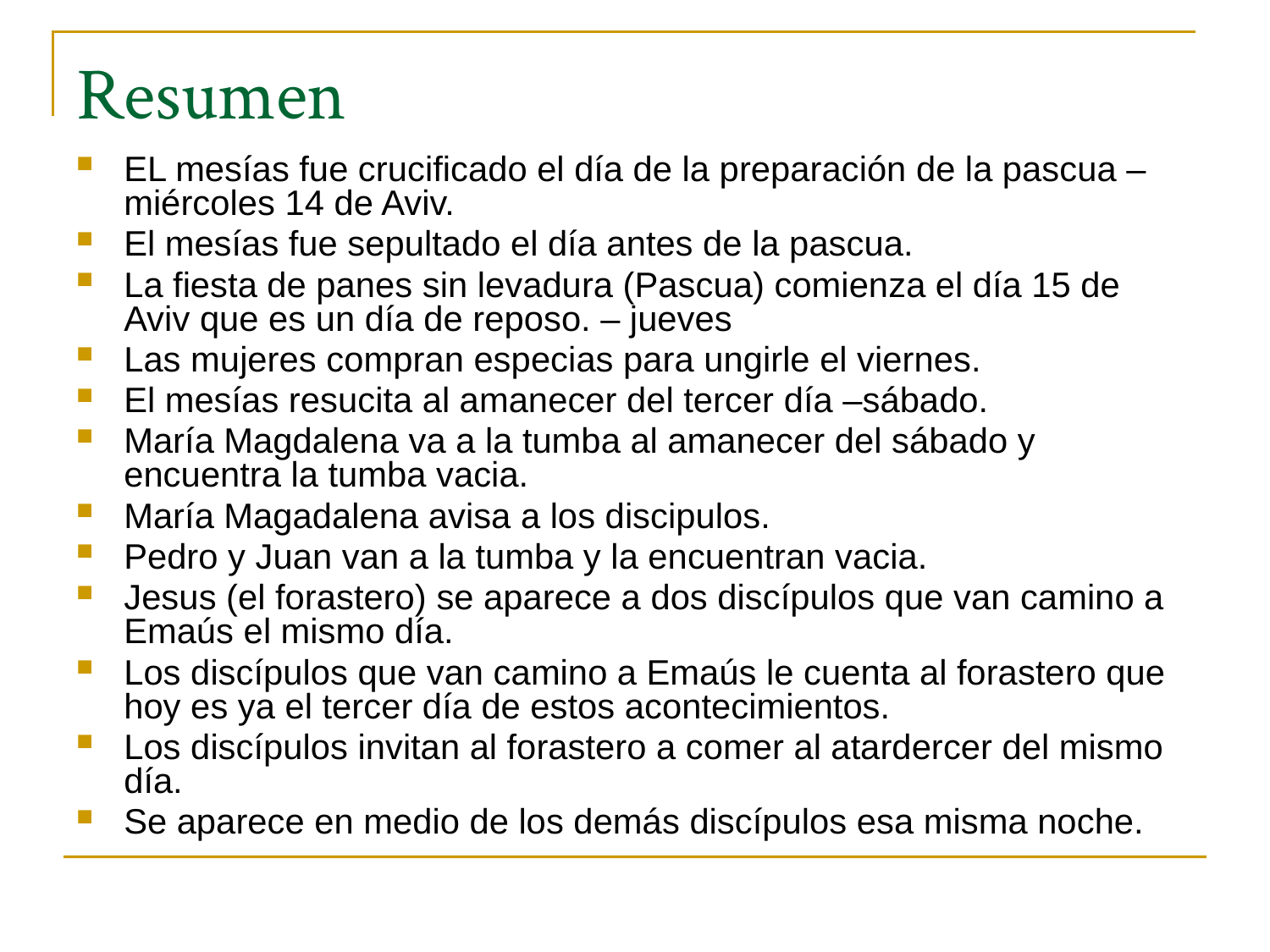

# Resumen
EL mesías fue crucificado el día de la preparación de la pascua – miércoles 14 de Aviv.
El mesías fue sepultado el día antes de la pascua.
La fiesta de panes sin levadura (Pascua) comienza el día 15 de Aviv que es un día de reposo. – jueves
Las mujeres compran especias para ungirle el viernes.
El mesías resucita al amanecer del tercer día –sábado.
María Magdalena va a la tumba al amanecer del sábado y encuentra la tumba vacia.
María Magadalena avisa a los discipulos.
Pedro y Juan van a la tumba y la encuentran vacia.
Jesus (el forastero) se aparece a dos discípulos que van camino a Emaús el mismo día.
Los discípulos que van camino a Emaús le cuenta al forastero que hoy es ya el tercer día de estos acontecimientos.
Los discípulos invitan al forastero a comer al atardercer del mismo día.
Se aparece en medio de los demás discípulos esa misma noche.